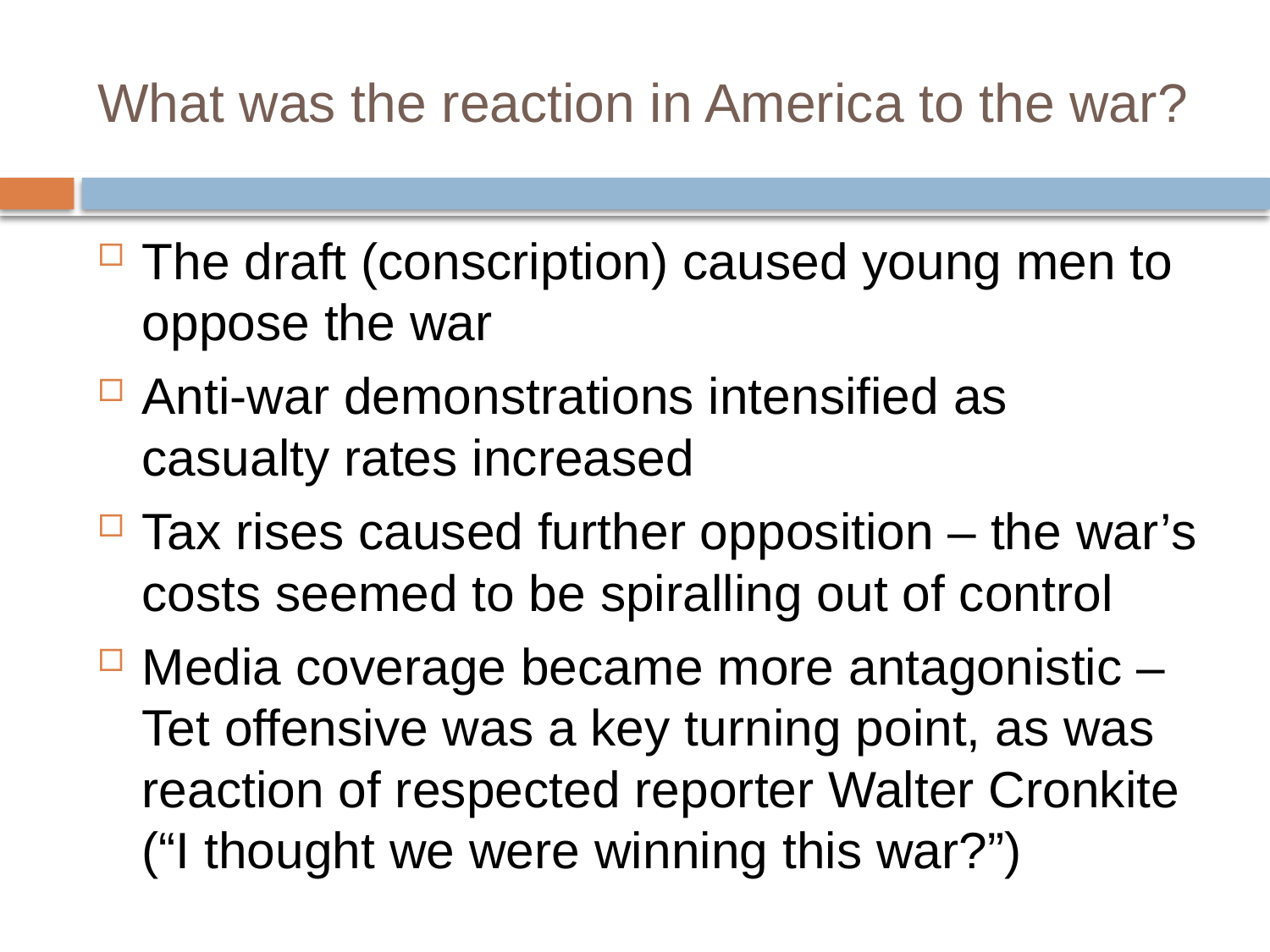

# What was the reaction in America to the war?
The draft (conscription) caused young men to oppose the war
Anti-war demonstrations intensified as casualty rates increased
Tax rises caused further opposition – the war’s costs seemed to be spiralling out of control
Media coverage became more antagonistic – Tet offensive was a key turning point, as was reaction of respected reporter Walter Cronkite (“I thought we were winning this war?”)